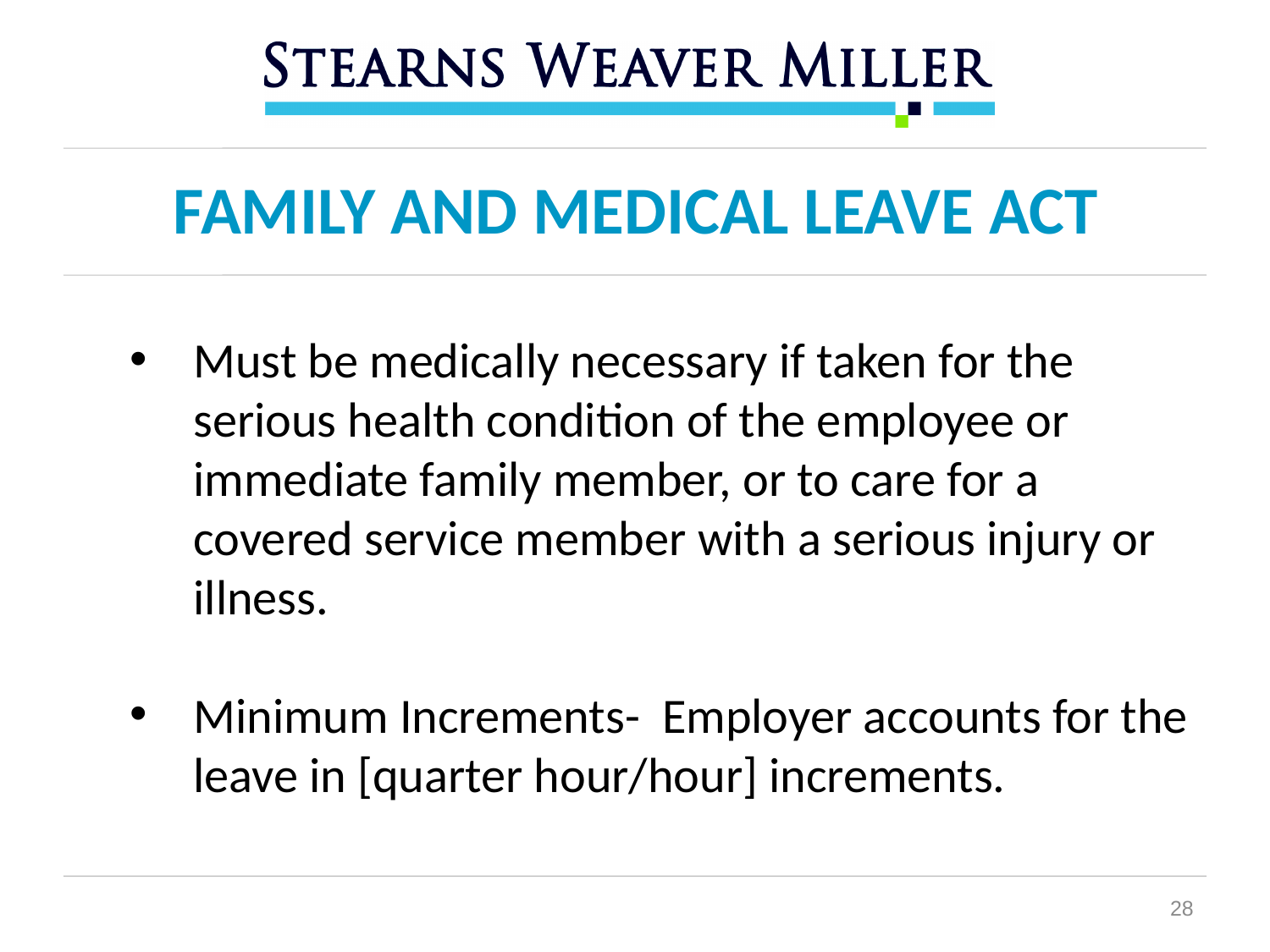

# FAMILY AND MEDICAL LEAVE ACT
Must be medically necessary if taken for the serious health condition of the employee or immediate family member, or to care for a covered service member with a serious injury or illness.

Minimum Increments-  Employer accounts for the leave in [quarter hour/hour] increments.

28